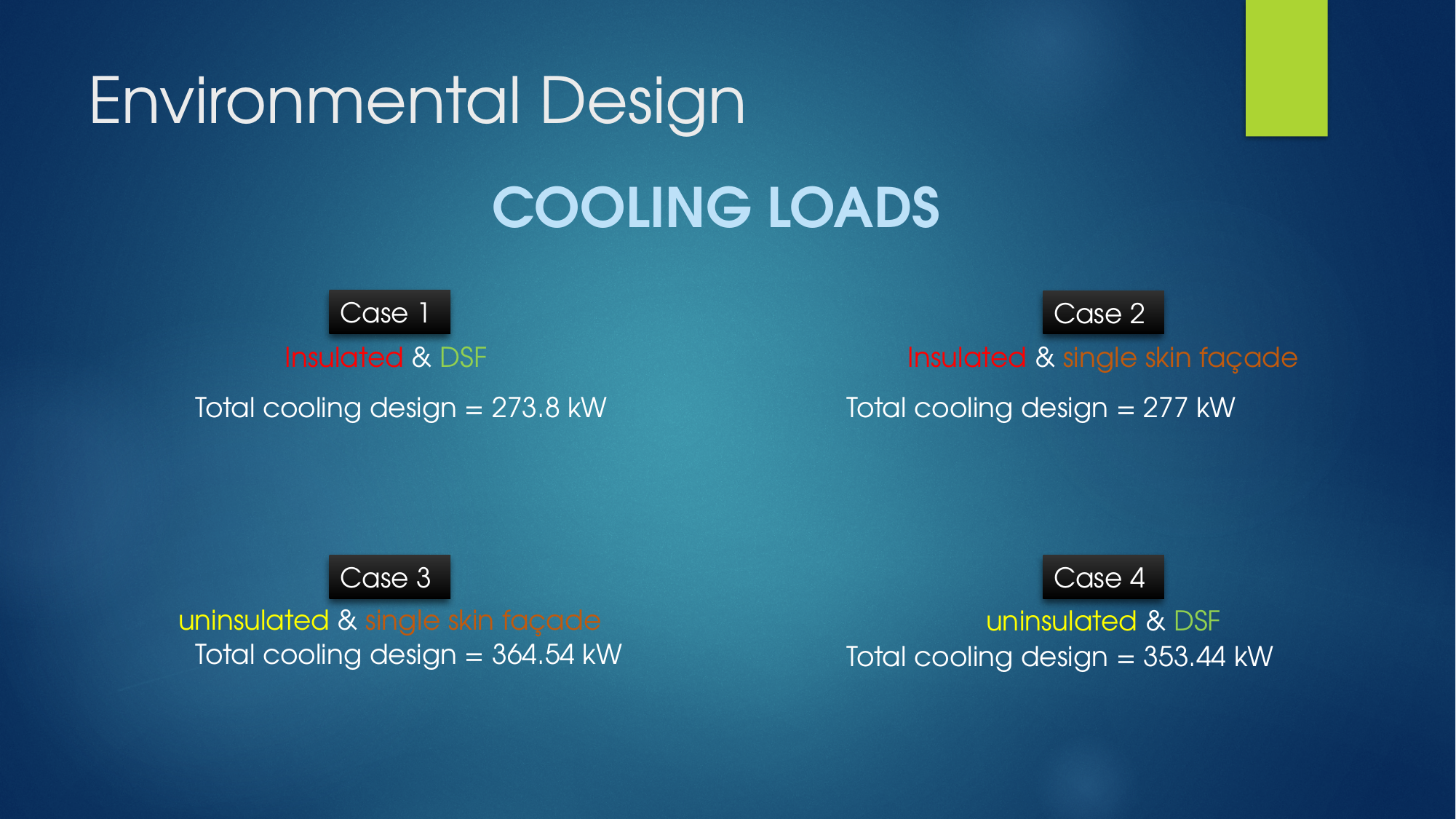

# Environmental Design
COOLING LOADS
Case 1
Case 2
Insulated & DSF
Insulated & single skin façade
Total cooling design = 273.8 kW
Total cooling design = 277 kW
Case 3
Case 4
uninsulated & single skin façade
uninsulated & DSF
Total cooling design = 364.54 kW
Total cooling design = 353.44 kW